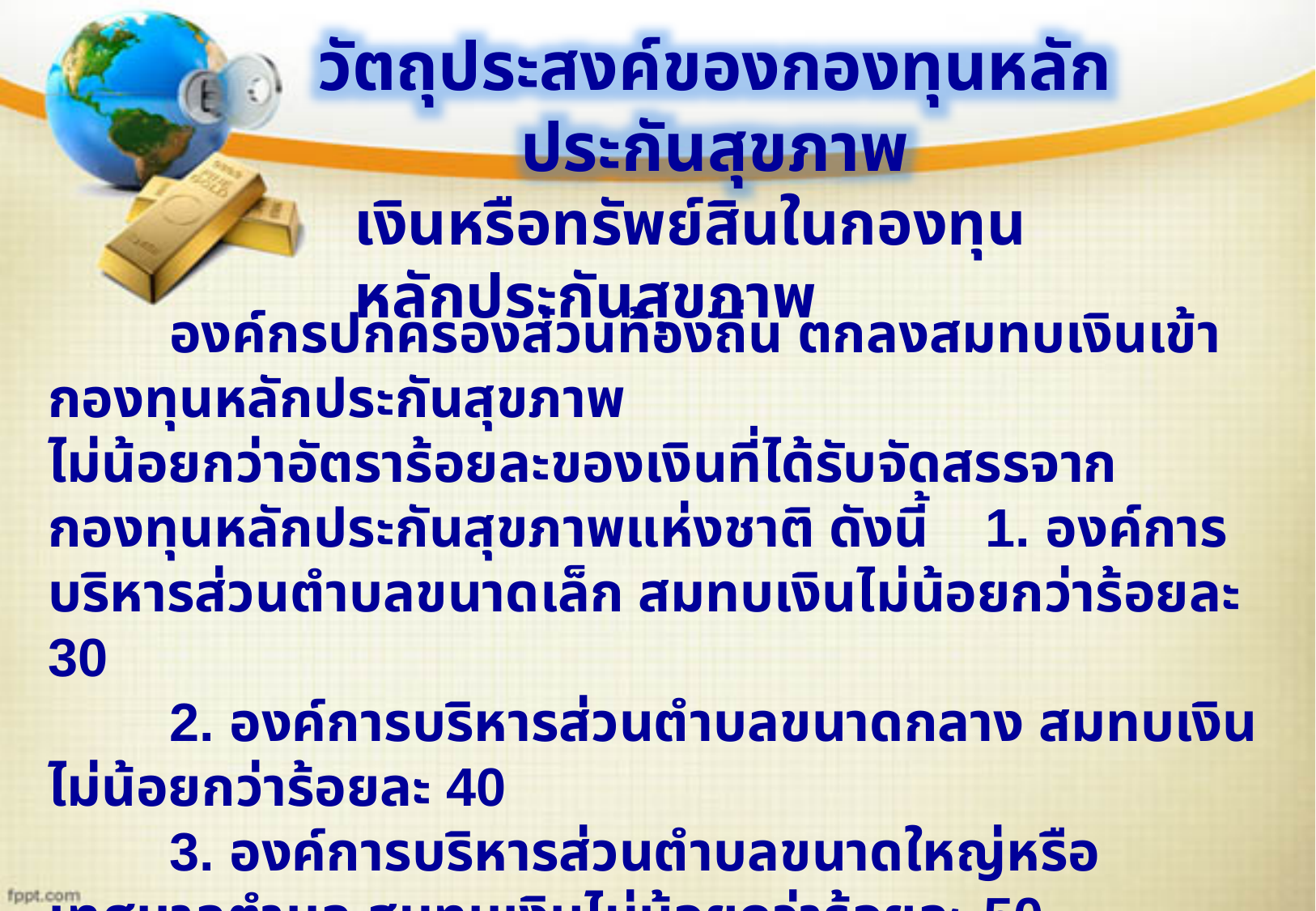

วัตถุประสงค์ของกองทุนหลักประกันสุขภาพ
เงินหรือทรัพย์สินในกองทุนหลักประกันสุขภาพ
	องค์กรปกครองส่วนท้องถิ่น ตกลงสมทบเงินเข้ากองทุนหลักประกันสุขภาพ
ไม่น้อยกว่าอัตราร้อยละของเงินที่ได้รับจัดสรรจากกองทุนหลักประกันสุขภาพแห่งชาติ ดังนี้    1. องค์การบริหารส่วนตำบลขนาดเล็ก สมทบเงินไม่น้อยกว่าร้อยละ 30
	2. องค์การบริหารส่วนตำบลขนาดกลาง สมทบเงินไม่น้อยกว่าร้อยละ 40
	3. องค์การบริหารส่วนตำบลขนาดใหญ่หรือเทศบาลตำบล สมทบเงินไม่น้อยกว่าร้อยละ 50
	4. เทศบาลเมืองหรือเทศบาลนครหรือองค์กรปกครองส่วนท้องถิ่นรูปแบบอื่น สมทบเงินไม่น้อยกว่าร้อยละ 60